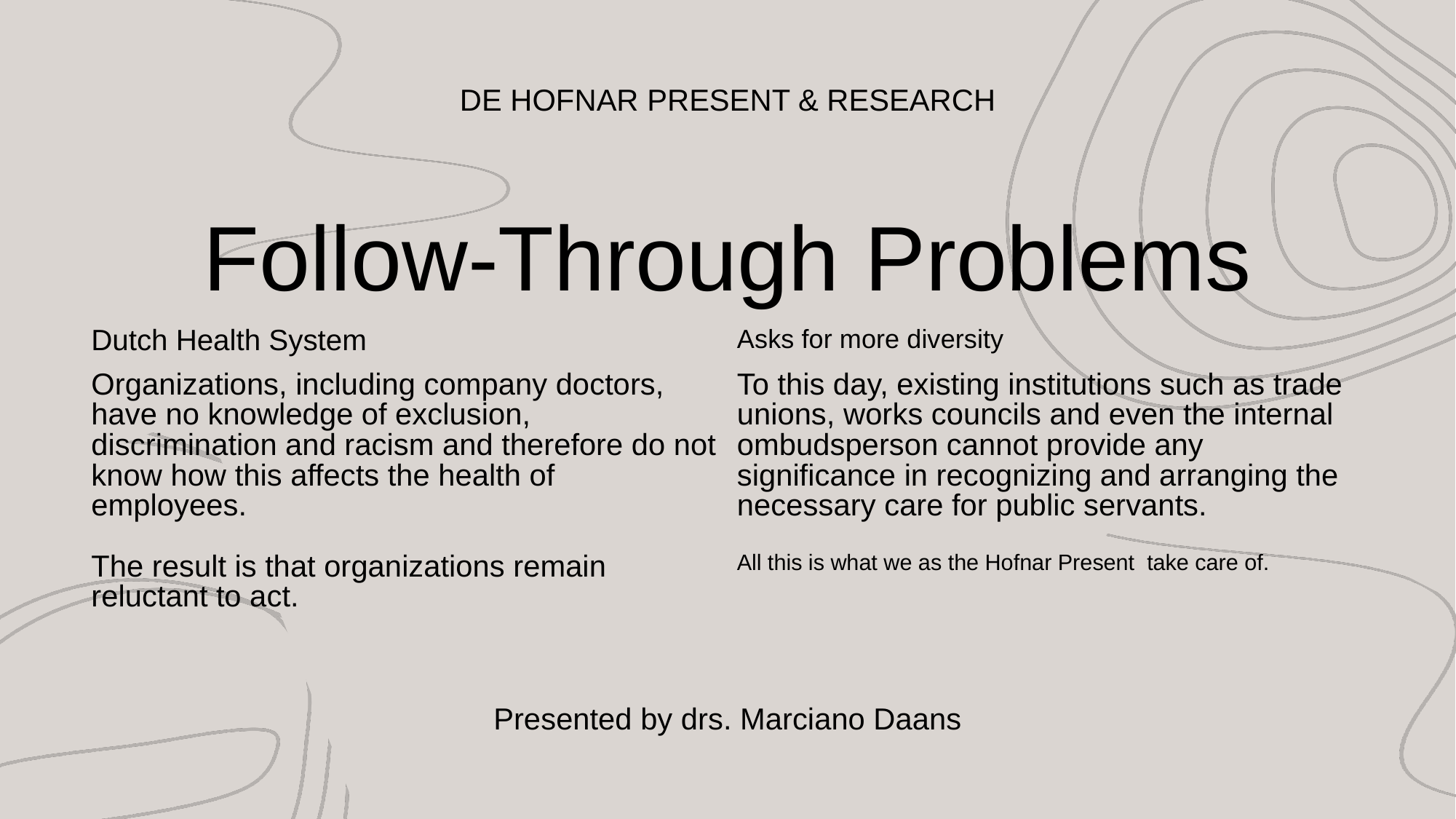

DE HOFNAR PRESENT & RESEARCH
Follow-Through Problems
Dutch Health System
Asks for more diversity
Organizations, including company doctors, have no knowledge of exclusion, discrimination and racism and therefore do not know how this affects the health of employees.

The result is that organizations remain reluctant to act.
To this day, existing institutions such as trade unions, works councils and even the internal ombudsperson cannot provide any significance in recognizing and arranging the necessary care for public servants.

All this is what we as the Hofnar Present  take care of.

Presented by drs. Marciano Daans